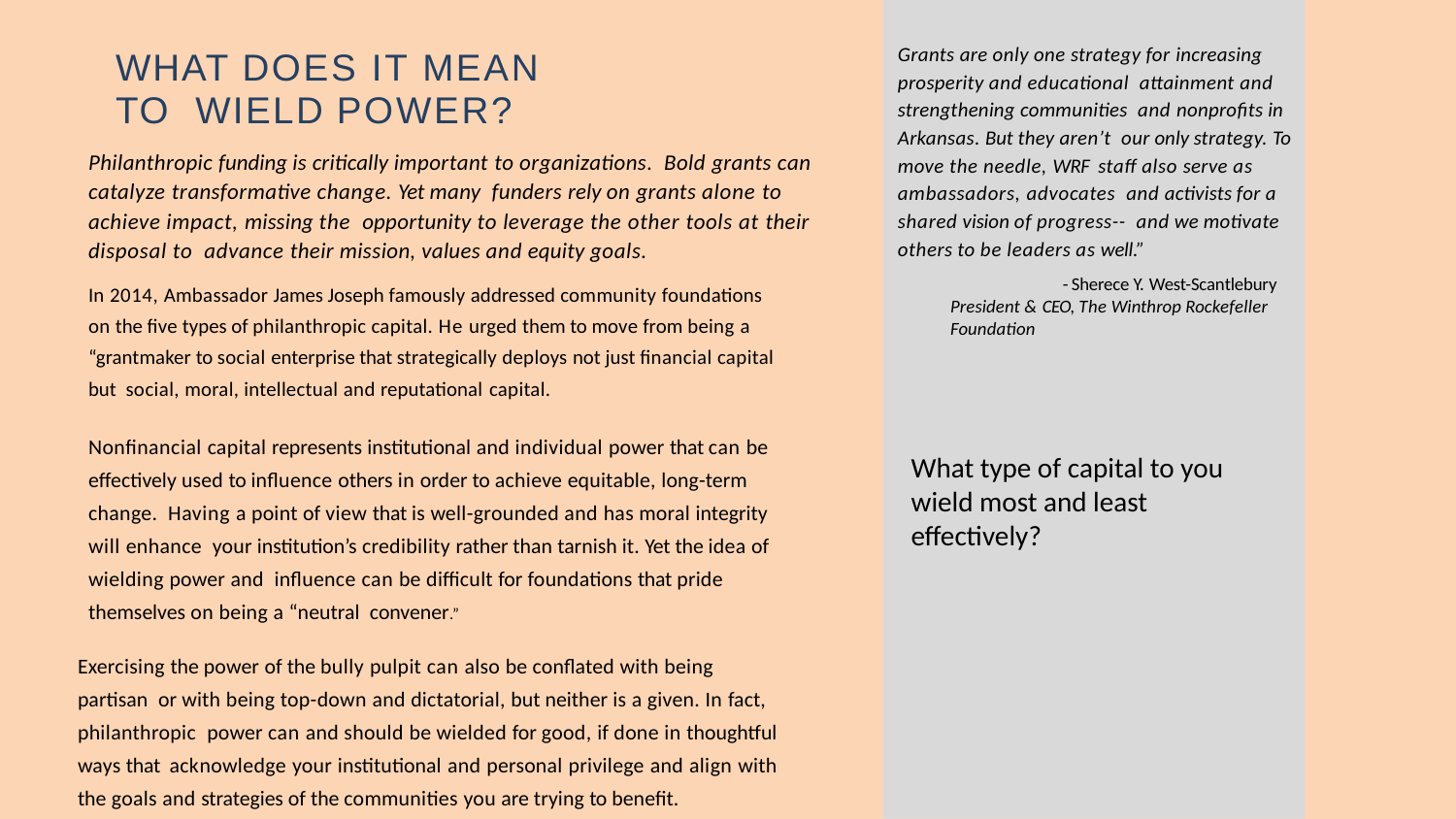

Grants are only one strategy for increasing prosperity and educational  attainment and strengthening communities  and nonprofits in Arkansas. But they aren’t  our only strategy. To move the needle, WRF  staff also serve as ambassadors, advocates  and activists for a shared vision of progress--  and we motivate others to be leaders as well.”
- Sherece Y. West-Scantlebury
President & CEO, The Winthrop Rockefeller Foundation

# WHAT DOES IT MEAN TO  WIELD POWER?
Philanthropic funding is critically important to organizations.  Bold grants can catalyze transformative change. Yet many  funders rely on grants alone to achieve impact, missing the  opportunity to leverage the other tools at their disposal to  advance their mission, values and equity goals.
In 2014, Ambassador James Joseph famously addressed community foundations  on the five types of philanthropic capital. He urged them to move from being a “grantmaker to social enterprise that strategically deploys not just financial capital but  social, moral, intellectual and reputational capital.
Nonfinancial capital represents institutional and individual power that can be  effectively used to influence others in order to achieve equitable, long-term change.  Having a point of view that is well-grounded and has moral integrity will enhance  your institution’s credibility rather than tarnish it. Yet the idea of wielding power and  influence can be difficult for foundations that pride themselves on being a “neutral  convener.”
What type of capital to you wield most and least effectively?
Exercising the power of the bully pulpit can also be conflated with being partisan  or with being top-down and dictatorial, but neither is a given. In fact, philanthropic  power can and should be wielded for good, if done in thoughtful ways that  acknowledge your institutional and personal privilege and align with the goals and strategies of the communities you are trying to benefit.